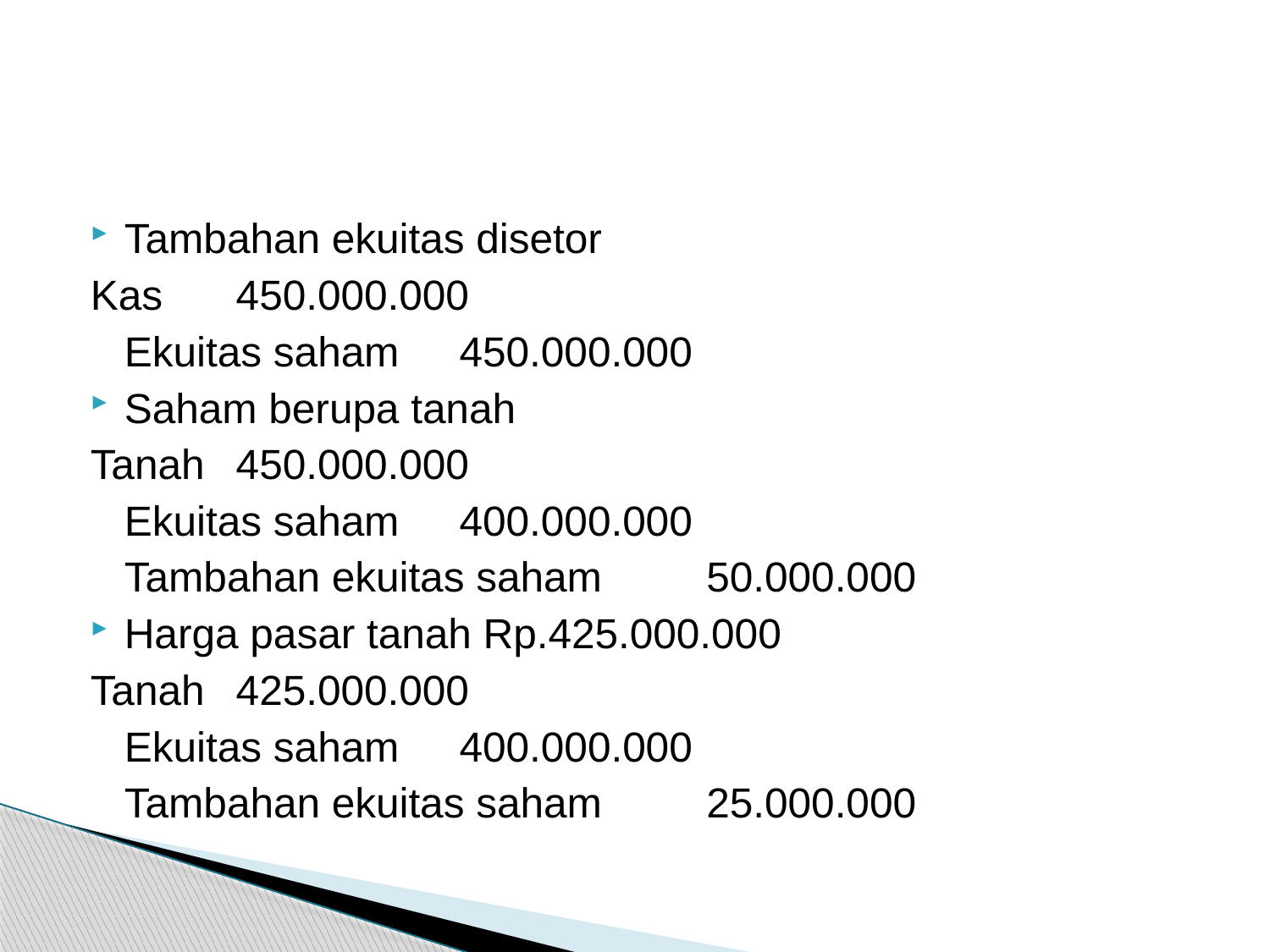

#
Tambahan ekuitas disetor
Kas				450.000.000
		Ekuitas saham		450.000.000
Saham berupa tanah
Tanah				450.000.000
		Ekuitas saham			400.000.000
		Tambahan ekuitas saham	  50.000.000
Harga pasar tanah Rp.425.000.000
Tanah				425.000.000
		Ekuitas saham			400.000.000
		Tambahan ekuitas saham	  25.000.000